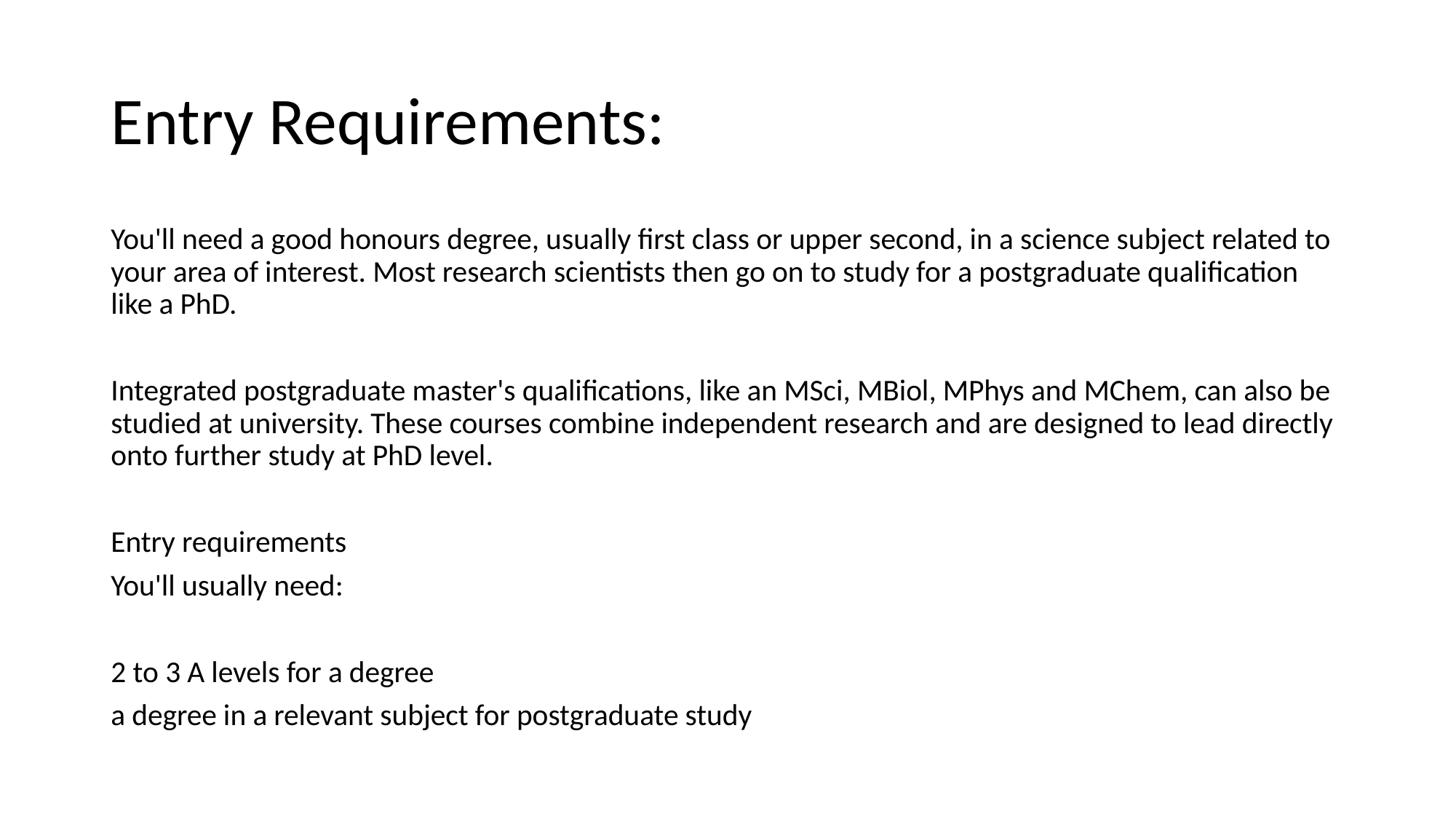

# Entry Requirements:
You'll need a good honours degree, usually first class or upper second, in a science subject related to your area of interest. Most research scientists then go on to study for a postgraduate qualification like a PhD.

Integrated postgraduate master's qualifications, like an MSci, MBiol, MPhys and MChem, can also be studied at university. These courses combine independent research and are designed to lead directly onto further study at PhD level.

Entry requirements
You'll usually need:

2 to 3 A levels for a degree
a degree in a relevant subject for postgraduate study